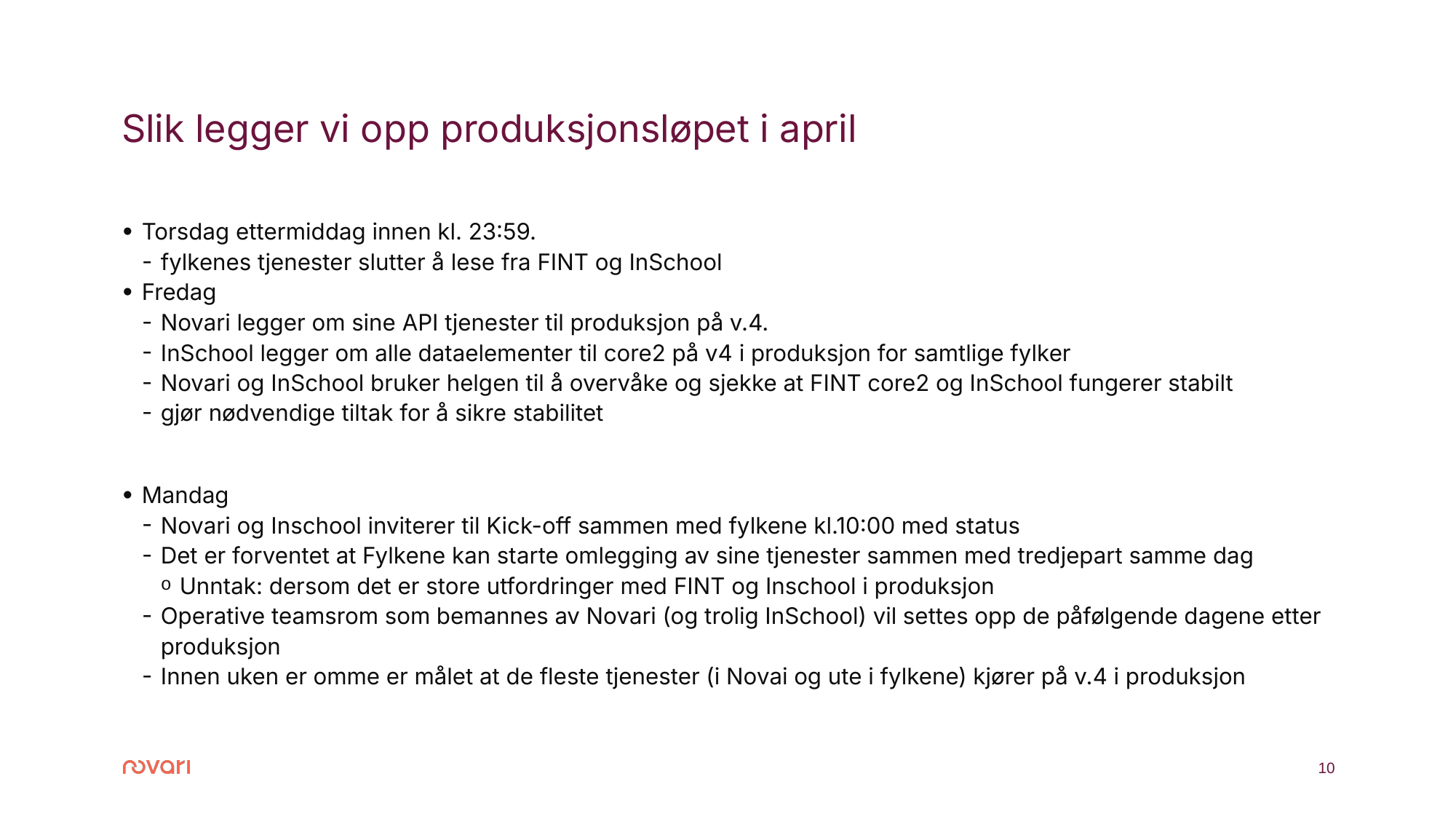

# Slik legger vi opp produksjonsløpet i april
Torsdag ettermiddag innen kl. 23:59.
fylkenes tjenester slutter å lese fra FINT og InSchool
Fredag
Novari legger om sine API tjenester til produksjon på v.4.
InSchool legger om alle dataelementer til core2 på v4 i produksjon for samtlige fylker
Novari og InSchool bruker helgen til å overvåke og sjekke at FINT core2 og InSchool fungerer stabilt
gjør nødvendige tiltak for å sikre stabilitet

Mandag
Novari og Inschool inviterer til Kick-off sammen med fylkene kl.10:00 med status
Det er forventet at Fylkene kan starte omlegging av sine tjenester sammen med tredjepart samme dag
Unntak: dersom det er store utfordringer med FINT og Inschool i produksjon
Operative teamsrom som bemannes av Novari (og trolig InSchool) vil settes opp de påfølgende dagene etter produksjon
Innen uken er omme er målet at de fleste tjenester (i Novai og ute i fylkene) kjører på v.4 i produksjon

10